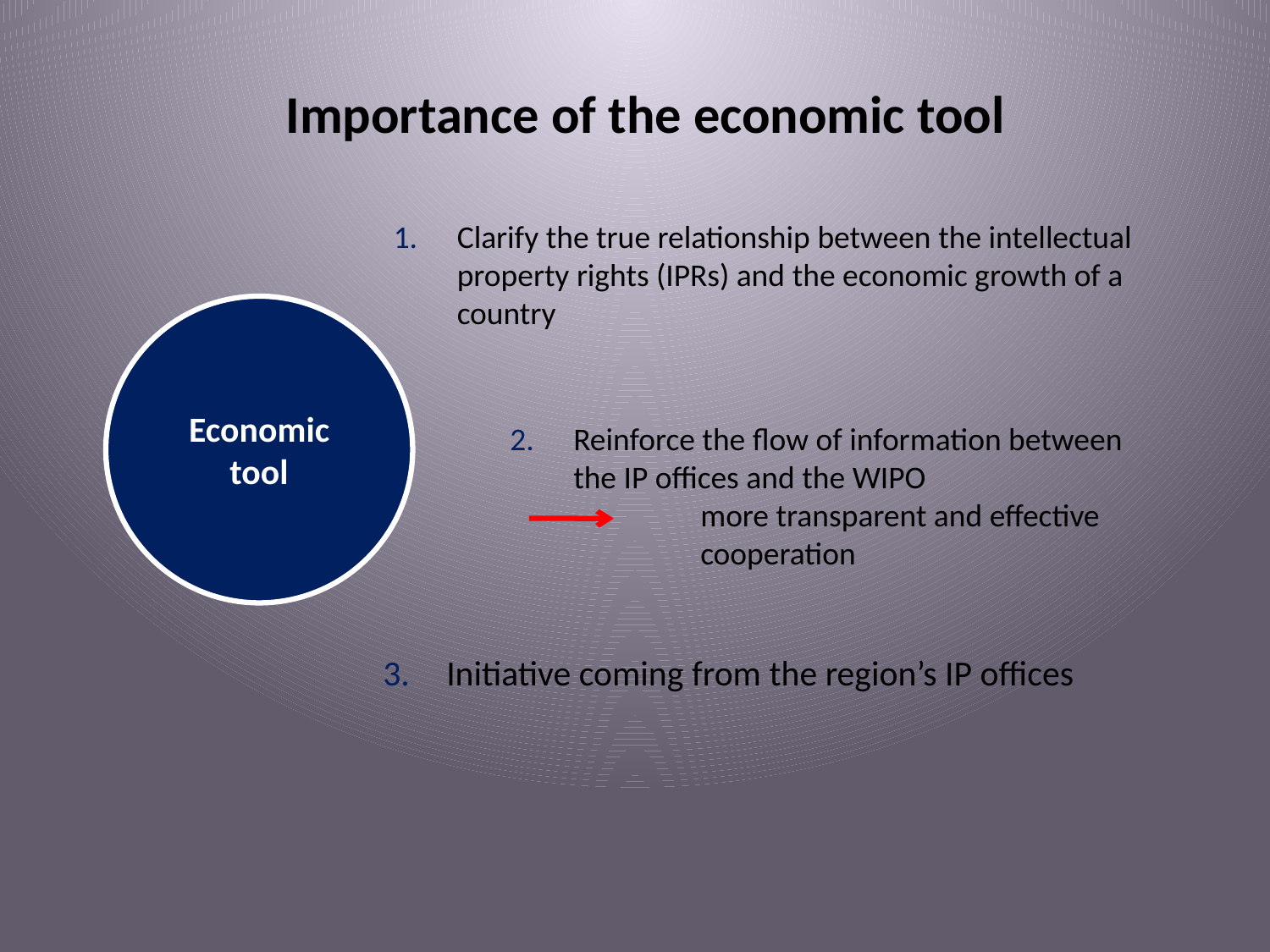

Importance of the economic tool
Clarify the true relationship between the intellectual property rights (IPRs) and the economic growth of a country
Economic tool
Reinforce the flow of information between the IP offices and the WIPO
		more transparent and effective 	cooperation
Initiative coming from the region’s IP offices